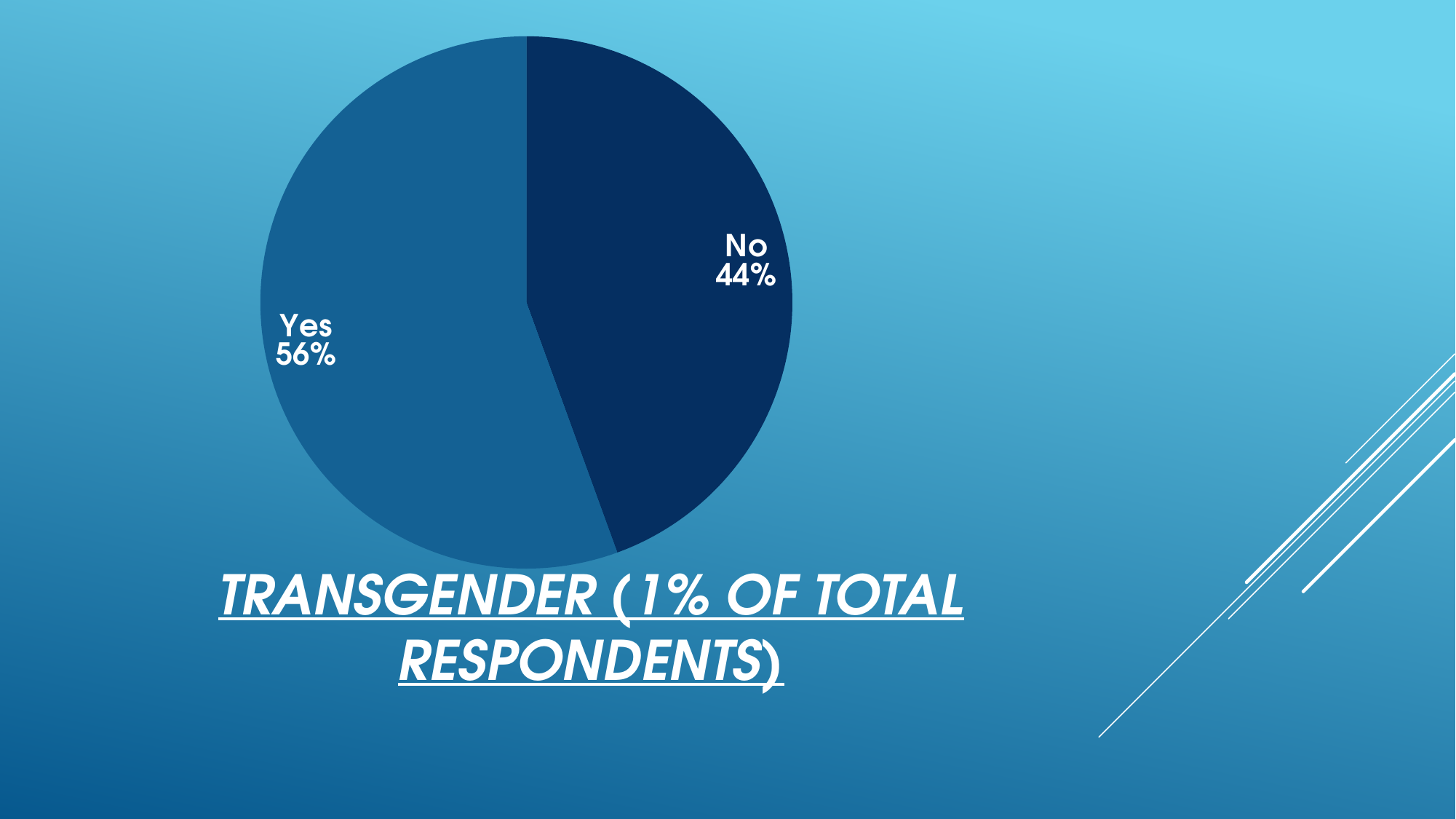

### Chart

| Category |  |
|---|---|
| No | 4.0 |
| Yes | 5.0 |
| Not bothered  | 0.0 |
# Transgender (1% of total respondents)